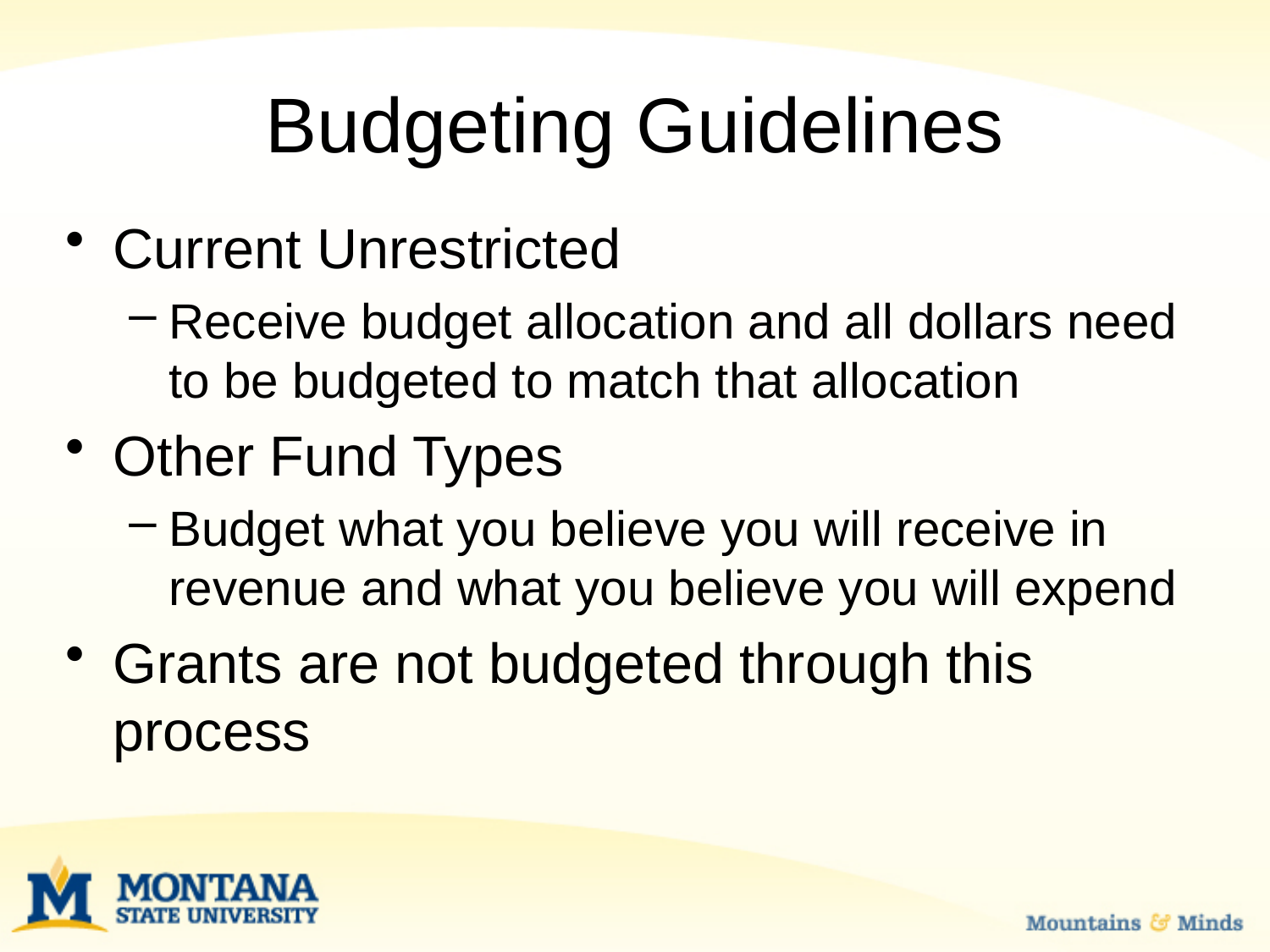

# Budgeting Guidelines
Current Unrestricted
Receive budget allocation and all dollars need to be budgeted to match that allocation
Other Fund Types
Budget what you believe you will receive in revenue and what you believe you will expend
Grants are not budgeted through this process